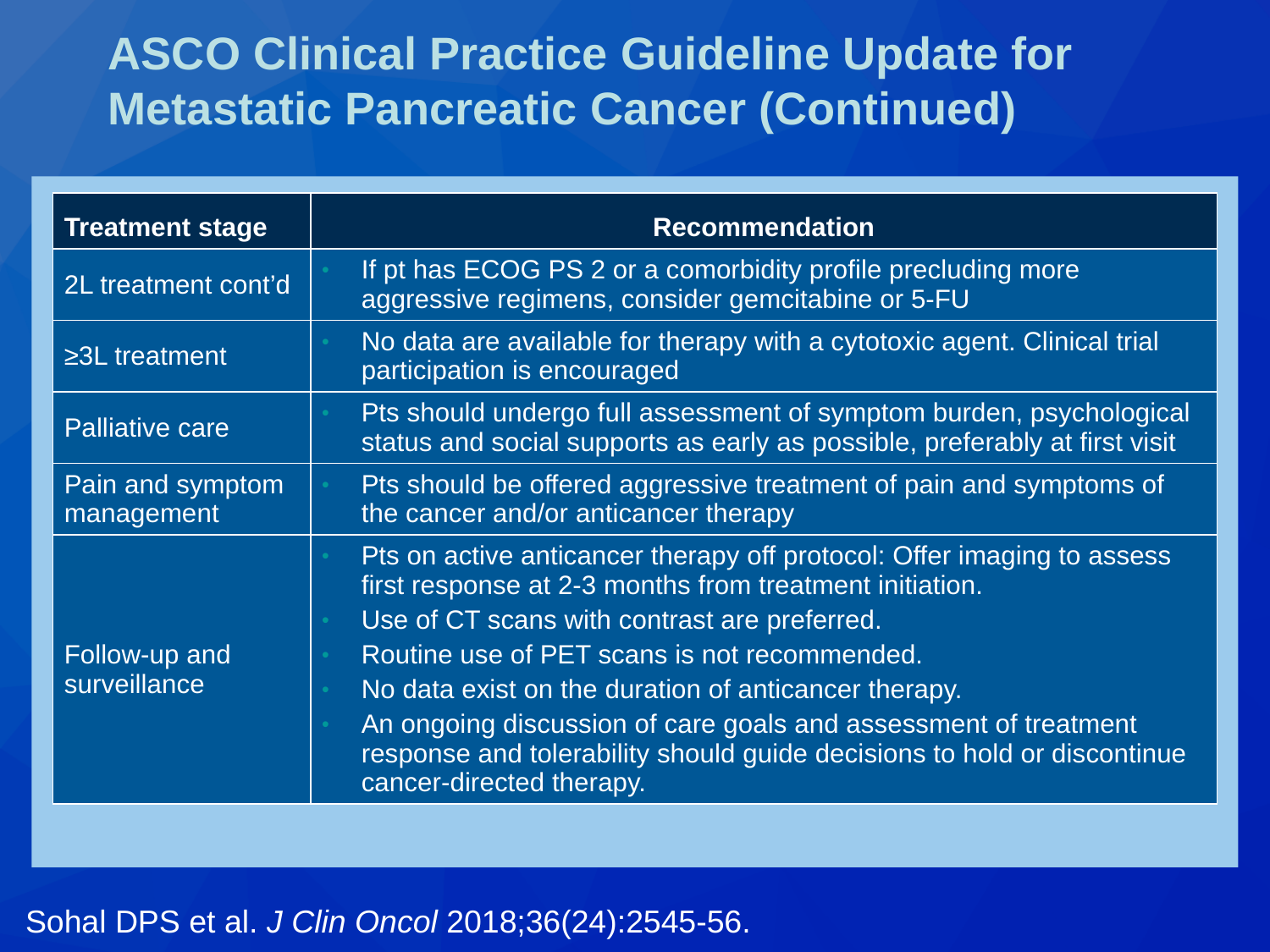

# ASCO Clinical Practice Guideline Update for Metastatic Pancreatic Cancer (Continued)

| Treatment stage | Recommendation |
| --- | --- |
| 2L treatment cont’d | If pt has ECOG PS 2 or a comorbidity profile precluding more aggressive regimens, consider gemcitabine or 5-FU |
| ≥3L treatment | No data are available for therapy with a cytotoxic agent. Clinical trial participation is encouraged |
| Palliative care | Pts should undergo full assessment of symptom burden, psychological status and social supports as early as possible, preferably at first visit |
| Pain and symptom management | Pts should be offered aggressive treatment of pain and symptoms of the cancer and/or anticancer therapy |
| Follow-up and surveillance | Pts on active anticancer therapy off protocol: Offer imaging to assess first response at 2-3 months from treatment initiation. Use of CT scans with contrast are preferred. Routine use of PET scans is not recommended. No data exist on the duration of anticancer therapy. An ongoing discussion of care goals and assessment of treatment response and tolerability should guide decisions to hold or discontinue cancer-directed therapy. |
Sohal DPS et al. J Clin Oncol 2018;36(24):2545-56.